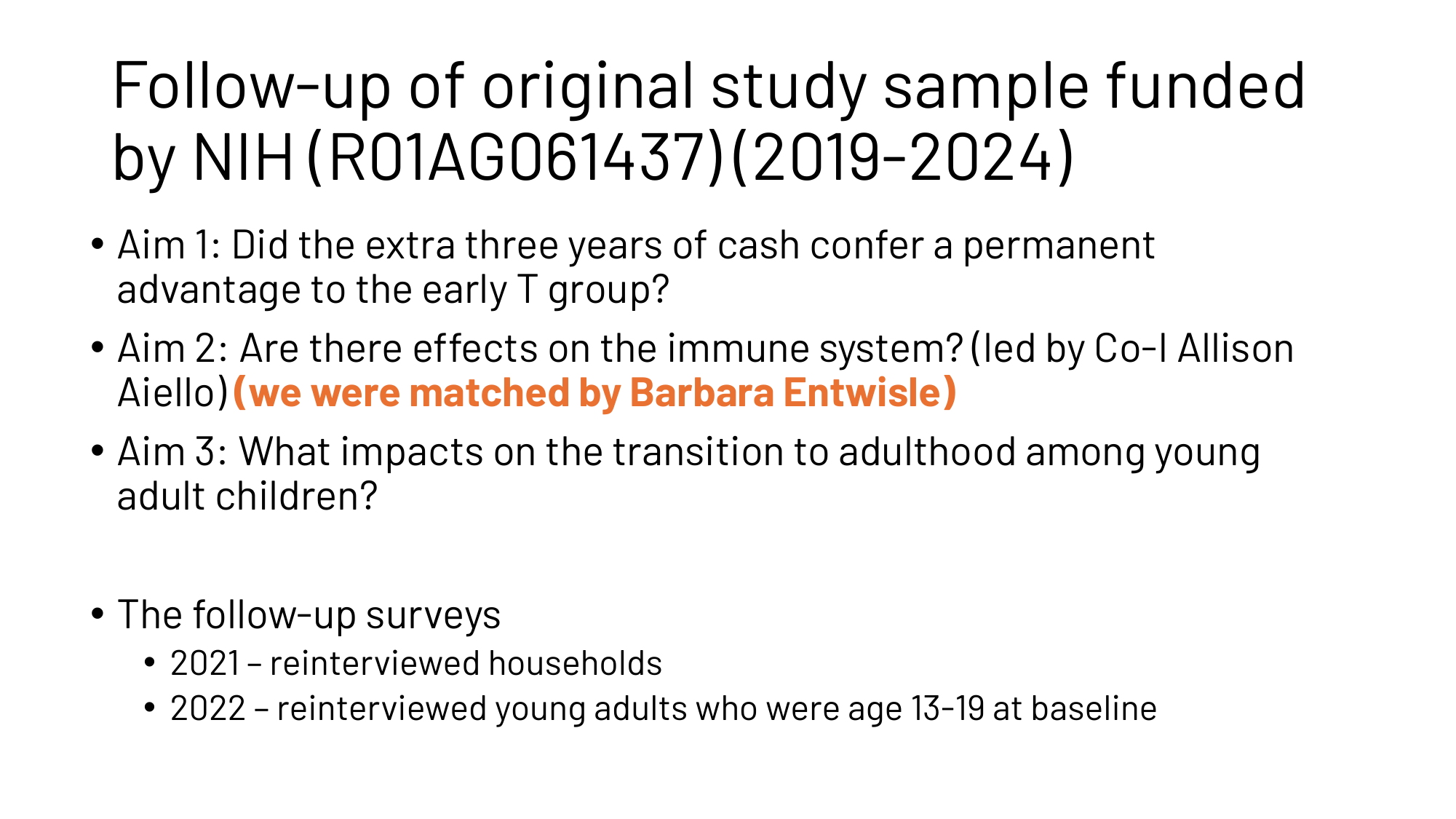

# Follow-up of original study sample funded by NIH (R01AG061437) (2019-2024)
Aim 1: Did the extra three years of cash confer a permanent advantage to the early T group?
Aim 2: Are there effects on the immune system? (led by Co-I Allison Aiello) (we were matched by Barbara Entwisle)
Aim 3: What impacts on the transition to adulthood among young adult children?

The follow-up surveys
2021 – reinterviewed households
2022 – reinterviewed young adults who were age 13-19 at baseline